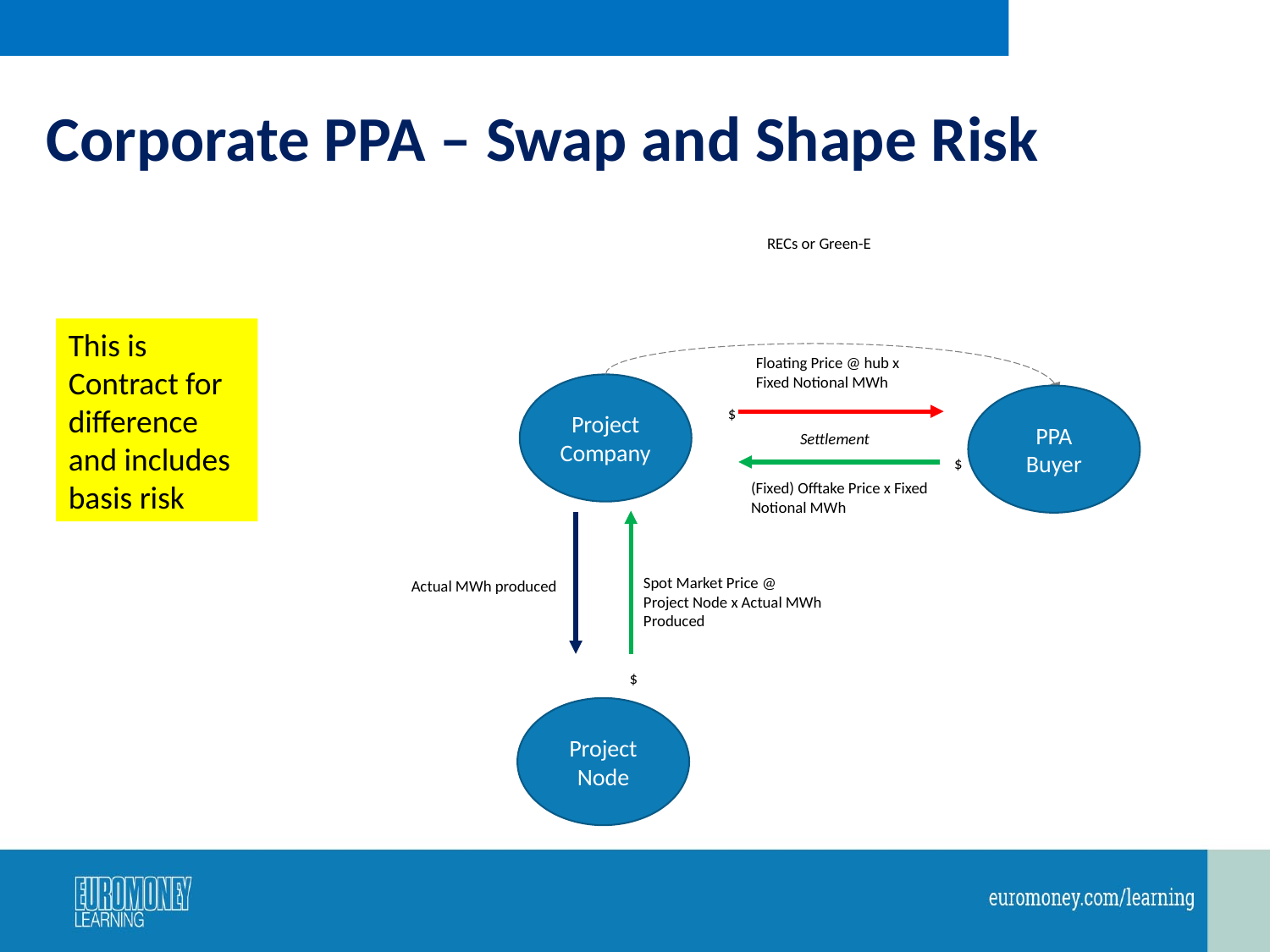

# Corporate PPA – Swap and Shape Risk
RECs or Green-E
This is Contract for difference and includes basis risk
Floating Price @ hub x Fixed Notional MWh
Project Company
PPA Buyer
$
Settlement
$
(Fixed) Offtake Price x Fixed Notional MWh
Spot Market Price @ Project Node x Actual MWh Produced
Actual MWh produced
$
Project Node